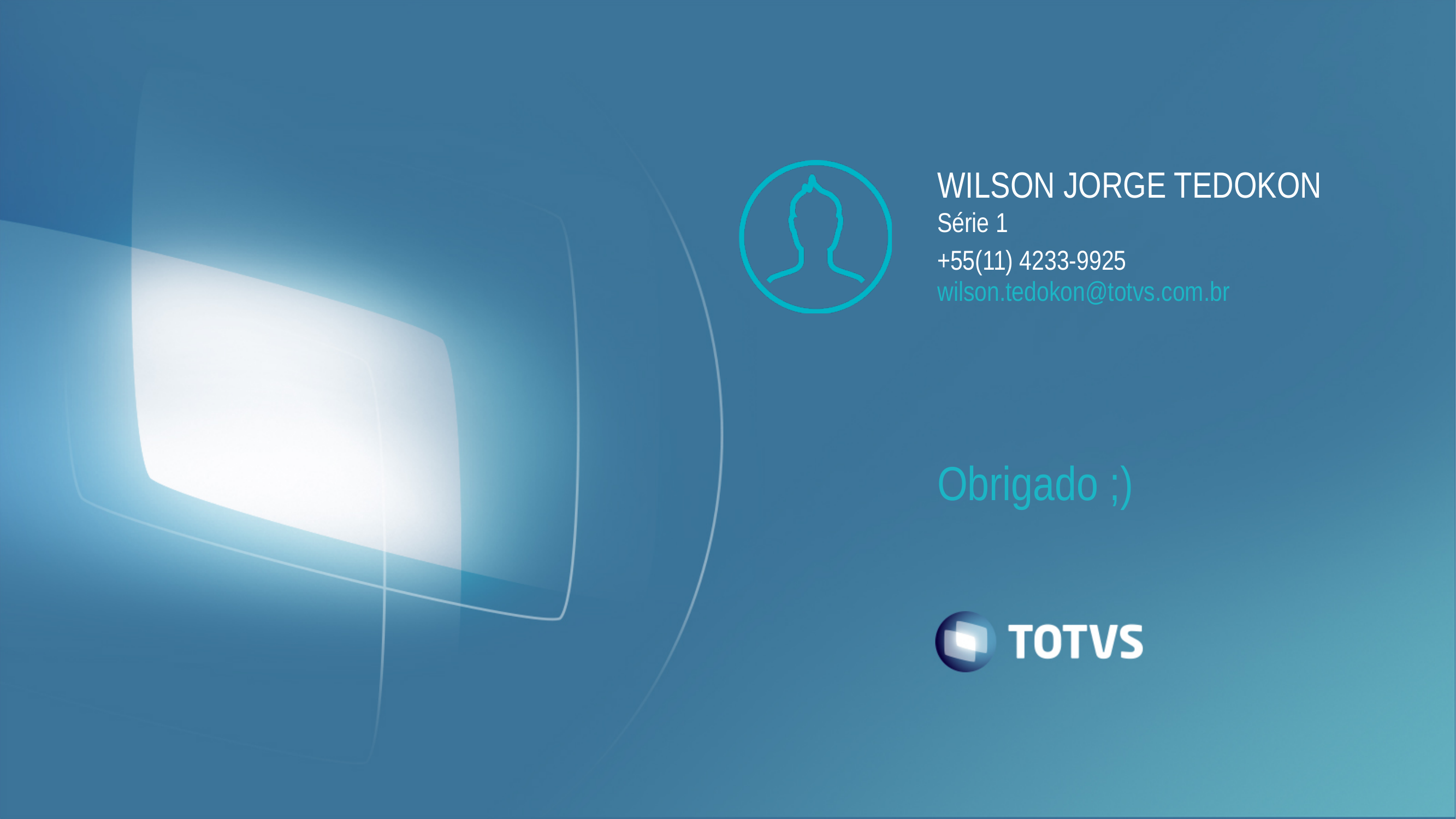

# WILSON JORGE TEDOKON
Série 1
+55(11) 4233-9925
wilson.tedokon@totvs.com.br